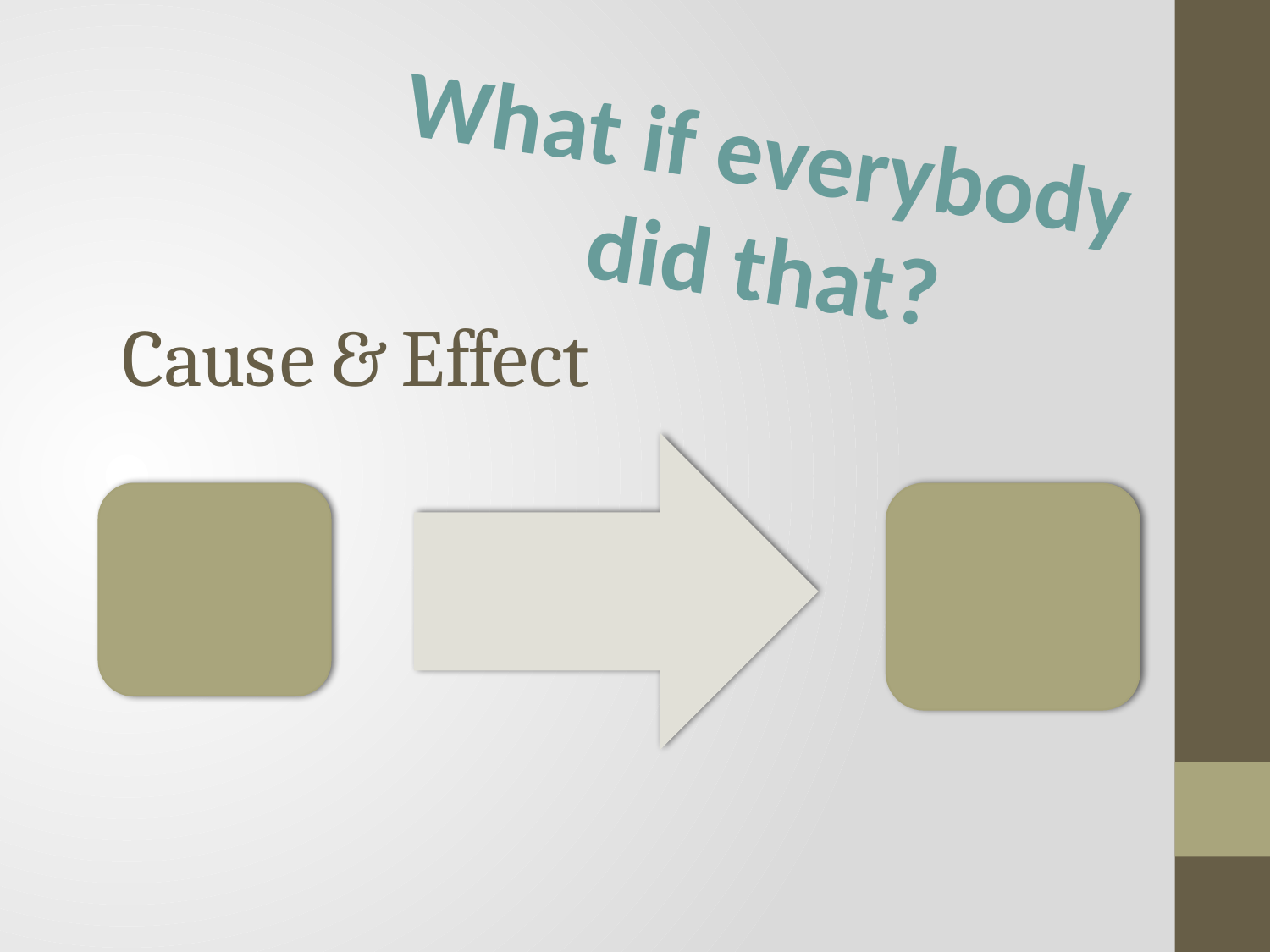

What if everybody
did that?
# Cause & Effect